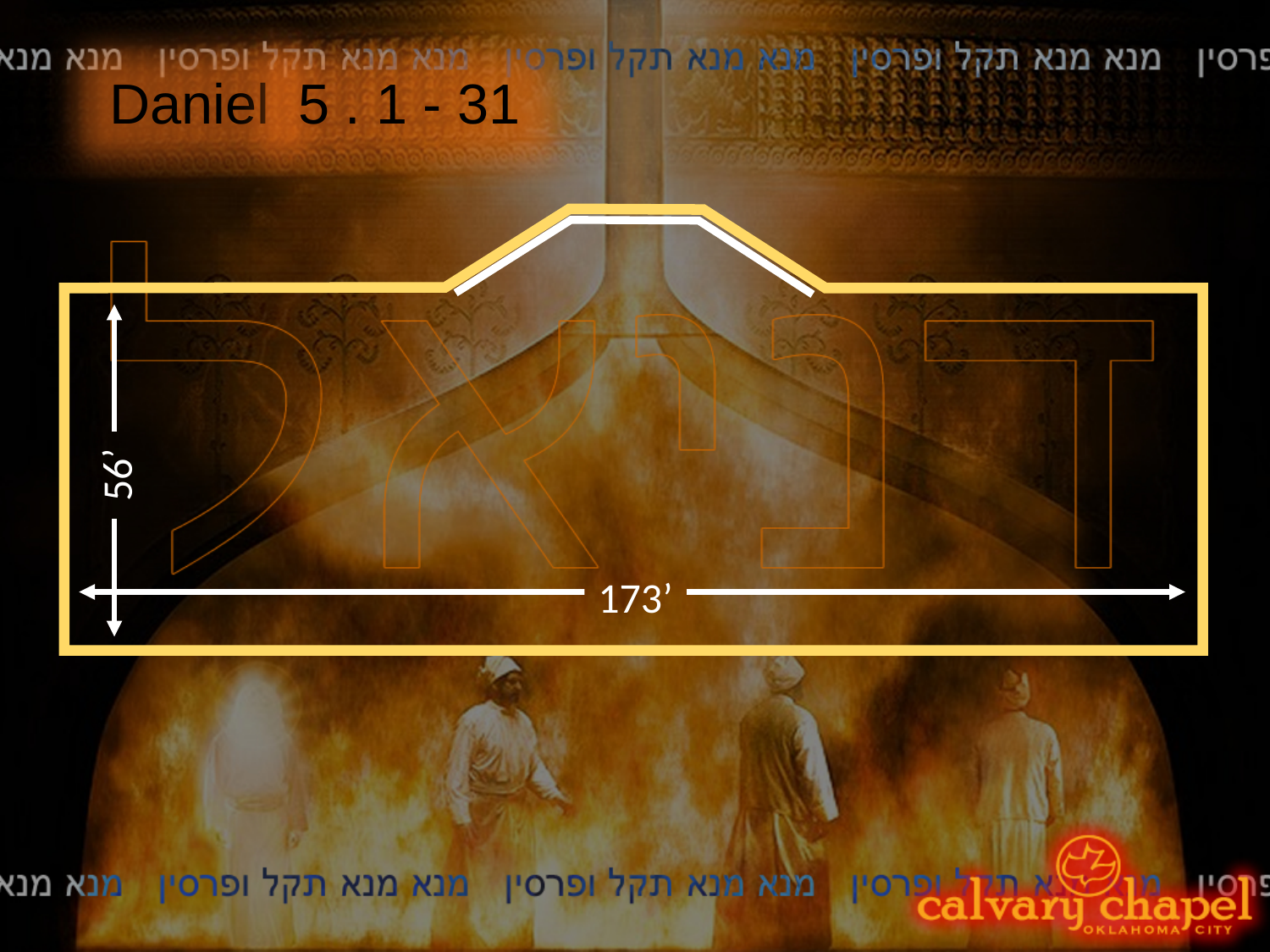

Daniel
5 . 1 - 31

56’
173’